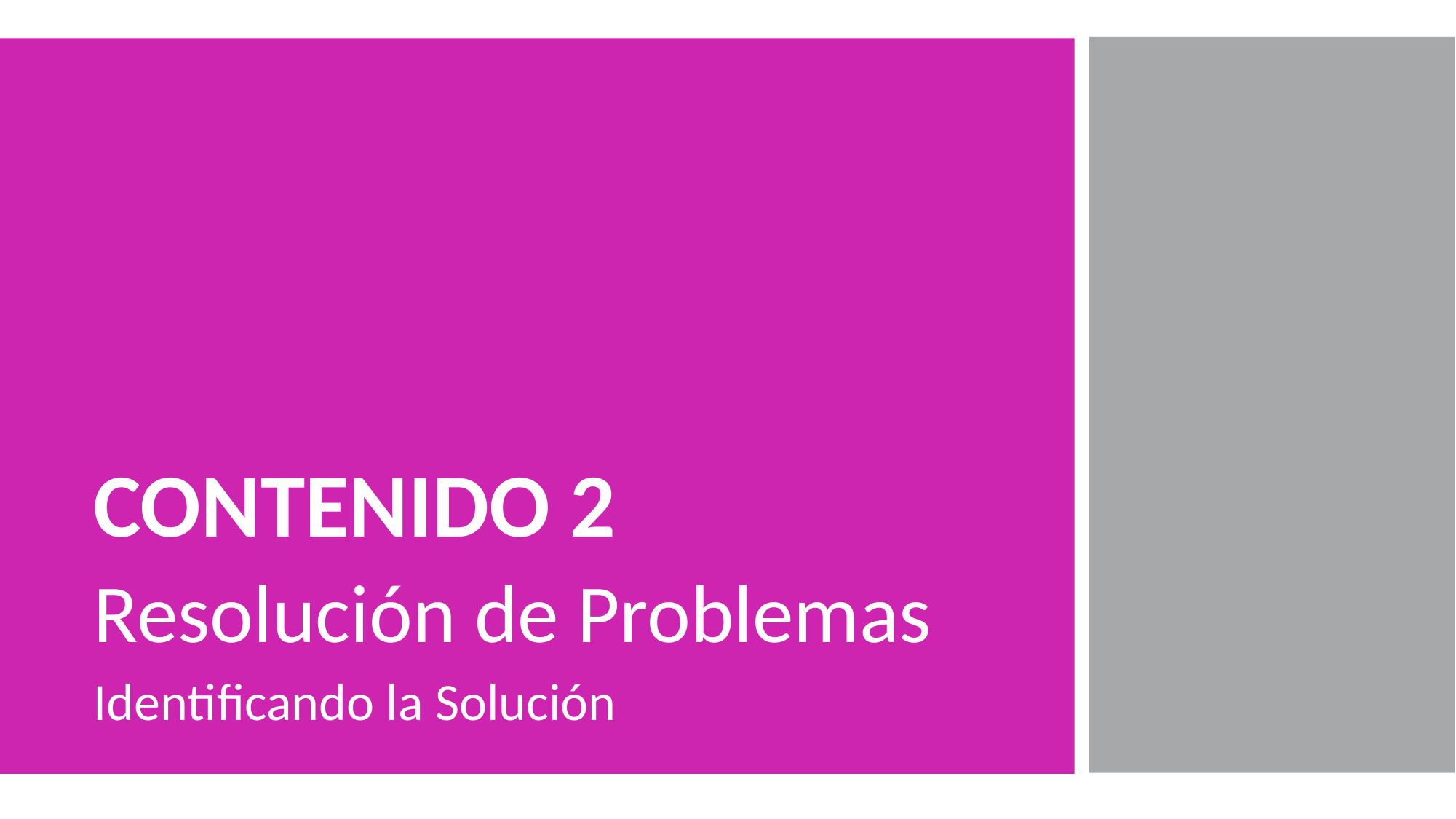

CONTENIDO 2
Resolución de Problemas
Identificando la Solución